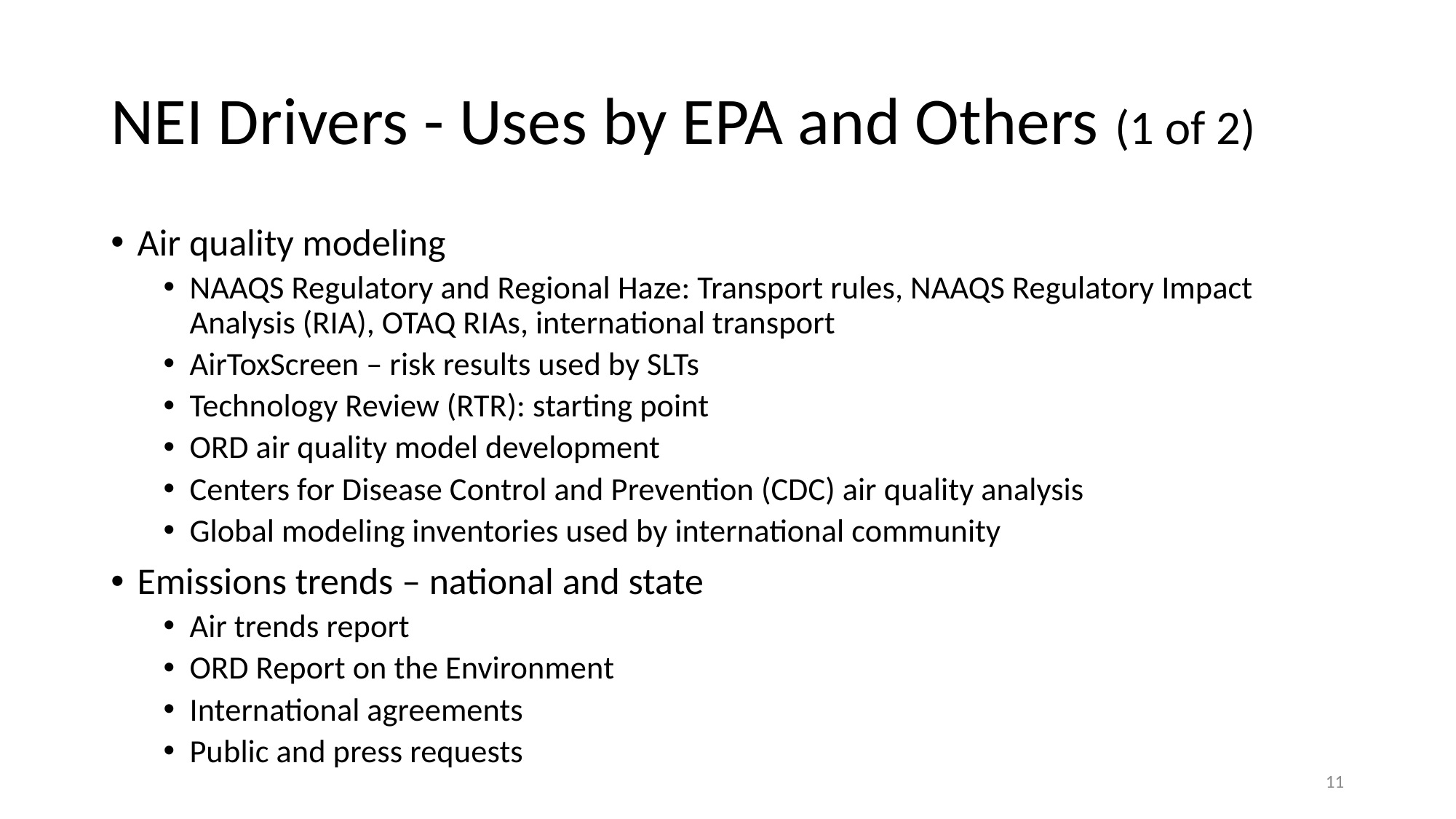

# NEI Drivers - Uses by EPA and Others (1 of 2)
Air quality modeling
NAAQS Regulatory and Regional Haze: Transport rules, NAAQS Regulatory Impact Analysis (RIA), OTAQ RIAs, international transport
AirToxScreen – risk results used by SLTs
Technology Review (RTR): starting point
ORD air quality model development
Centers for Disease Control and Prevention (CDC) air quality analysis
Global modeling inventories used by international community
Emissions trends – national and state
Air trends report
ORD Report on the Environment
International agreements
Public and press requests

11